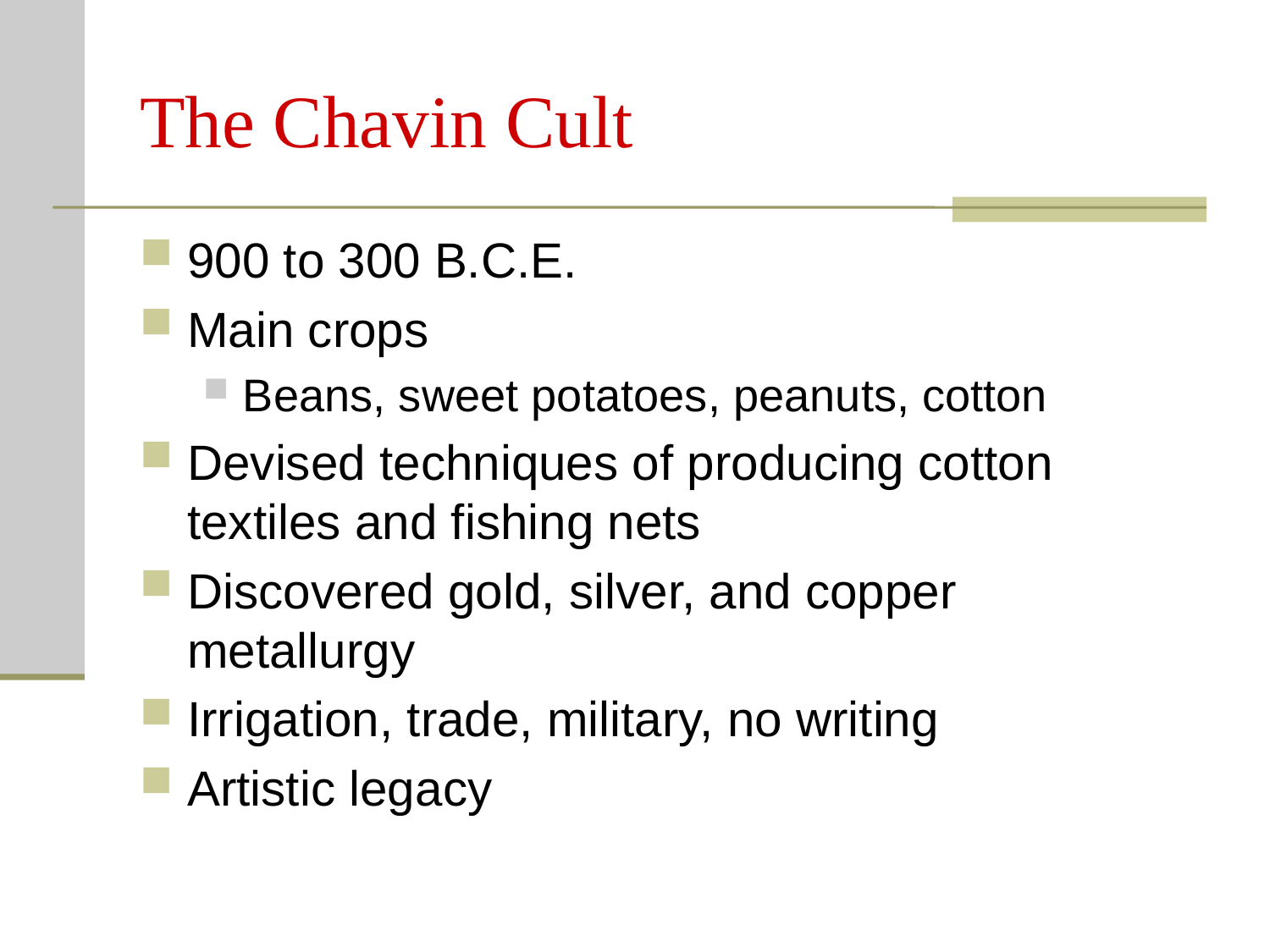

# The Chavin Cult
900 to 300 B.C.E.
Main crops
Beans, sweet potatoes, peanuts, cotton
Devised techniques of producing cotton textiles and fishing nets
Discovered gold, silver, and copper metallurgy
Irrigation, trade, military, no writing
Artistic legacy